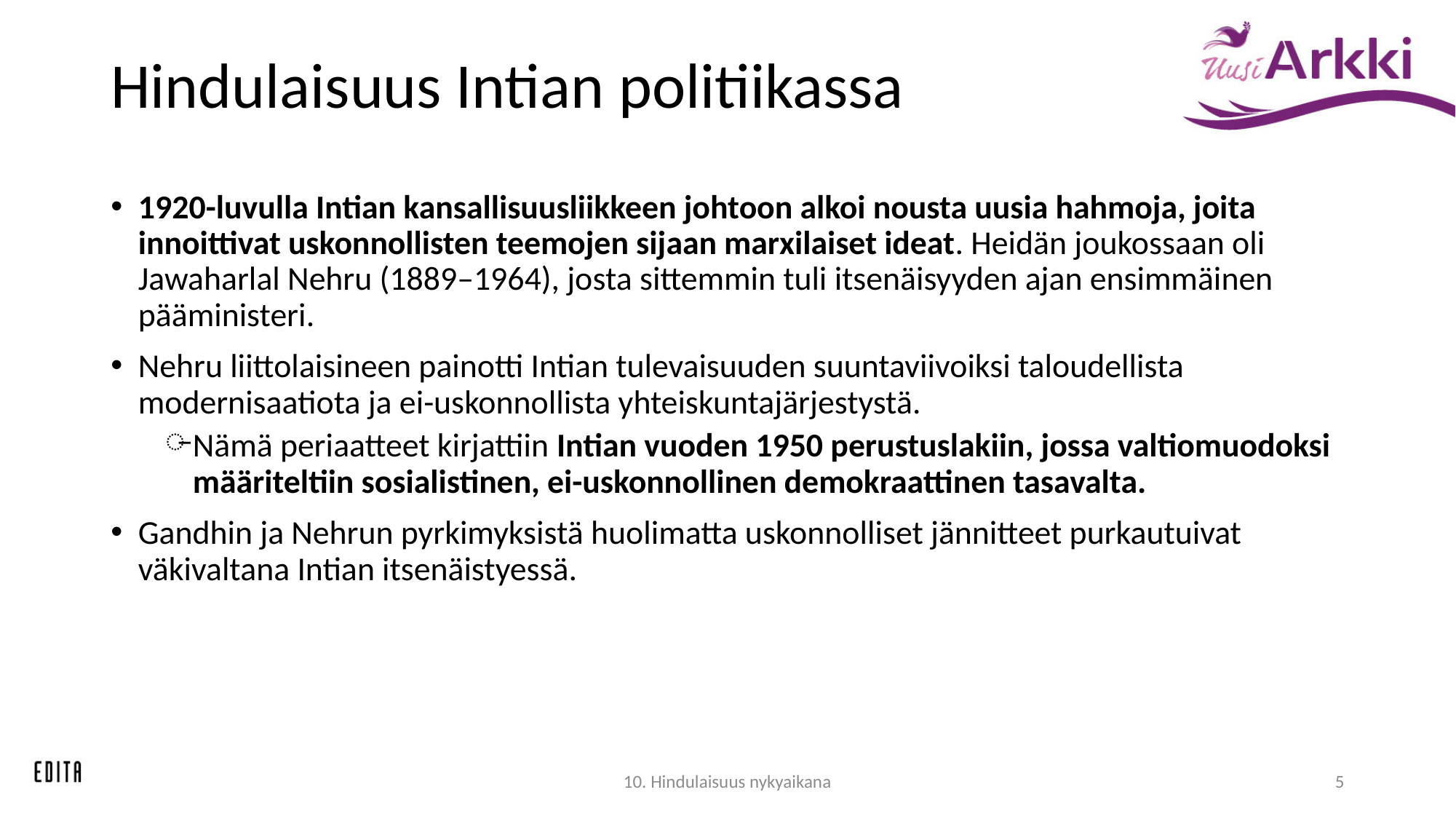

# Hindulaisuus Intian politiikassa
1920-luvulla Intian kansallisuusliikkeen johtoon alkoi nousta uusia hahmoja, joita innoittivat uskonnollisten teemojen sijaan marxilaiset ideat. Heidän joukossaan oli Jawaharlal Nehru (1889–1964), josta sittemmin tuli itsenäisyyden ajan ensimmäinen pääministeri.
Nehru liittolaisineen painotti Intian tulevaisuuden suuntaviivoiksi taloudellista modernisaatiota ja ei-uskonnollista yhteiskuntajärjestystä.
Nämä periaatteet kirjattiin Intian vuoden 1950 perustuslakiin, jossa valtiomuodoksi määriteltiin sosialistinen, ei-uskonnollinen demokraattinen tasavalta.
Gandhin ja Nehrun pyrkimyksistä huolimatta uskonnolliset jännitteet purkautuivat väkivaltana Intian itsenäistyessä.
10. Hindulaisuus nykyaikana
5